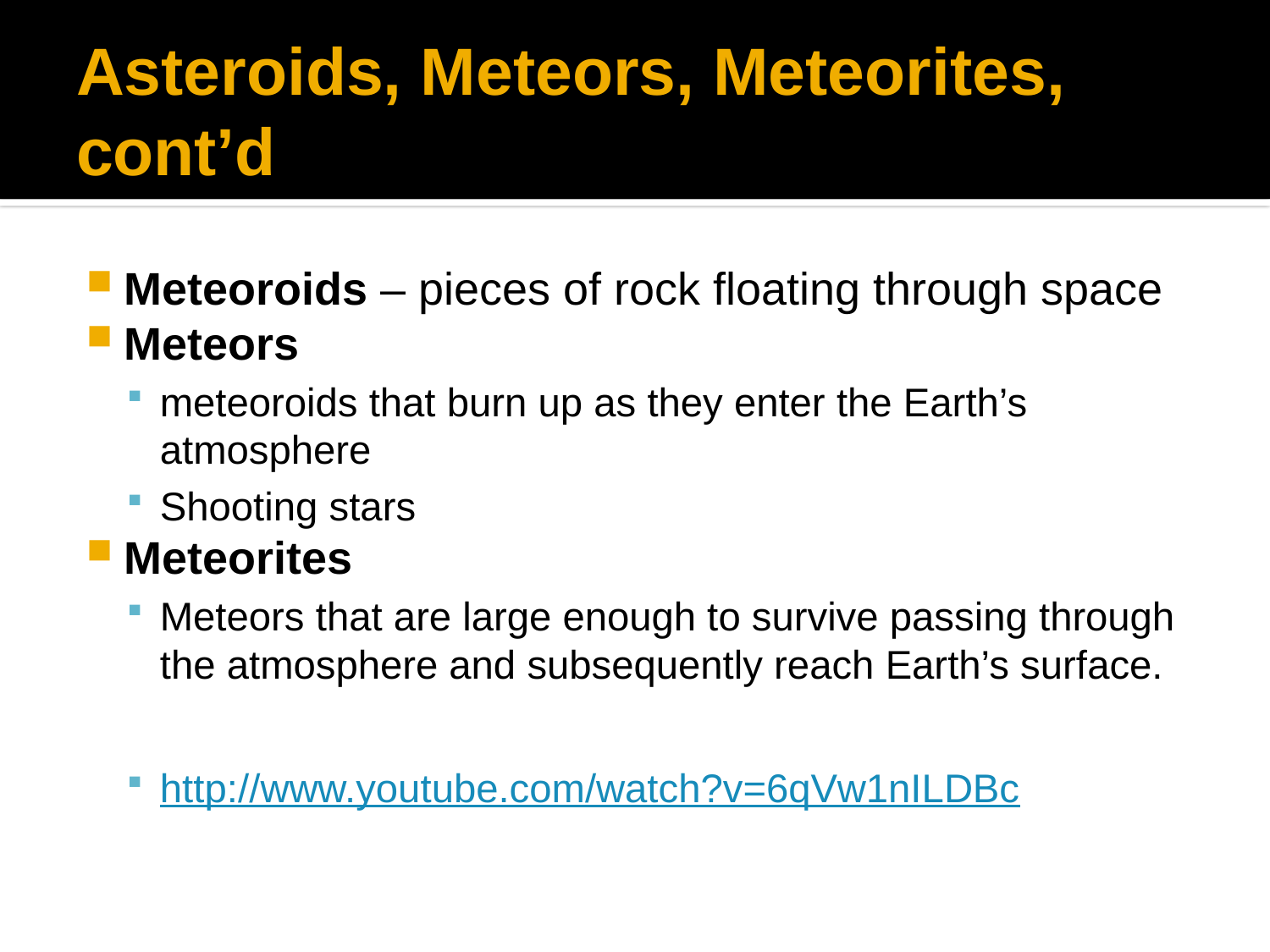

# Asteroids, Meteors, Meteorites, cont’d
Meteoroids – pieces of rock floating through space
Meteors
meteoroids that burn up as they enter the Earth’s atmosphere
Shooting stars
Meteorites
Meteors that are large enough to survive passing through the atmosphere and subsequently reach Earth’s surface.

http://www.youtube.com/watch?v=6qVw1nILDBc